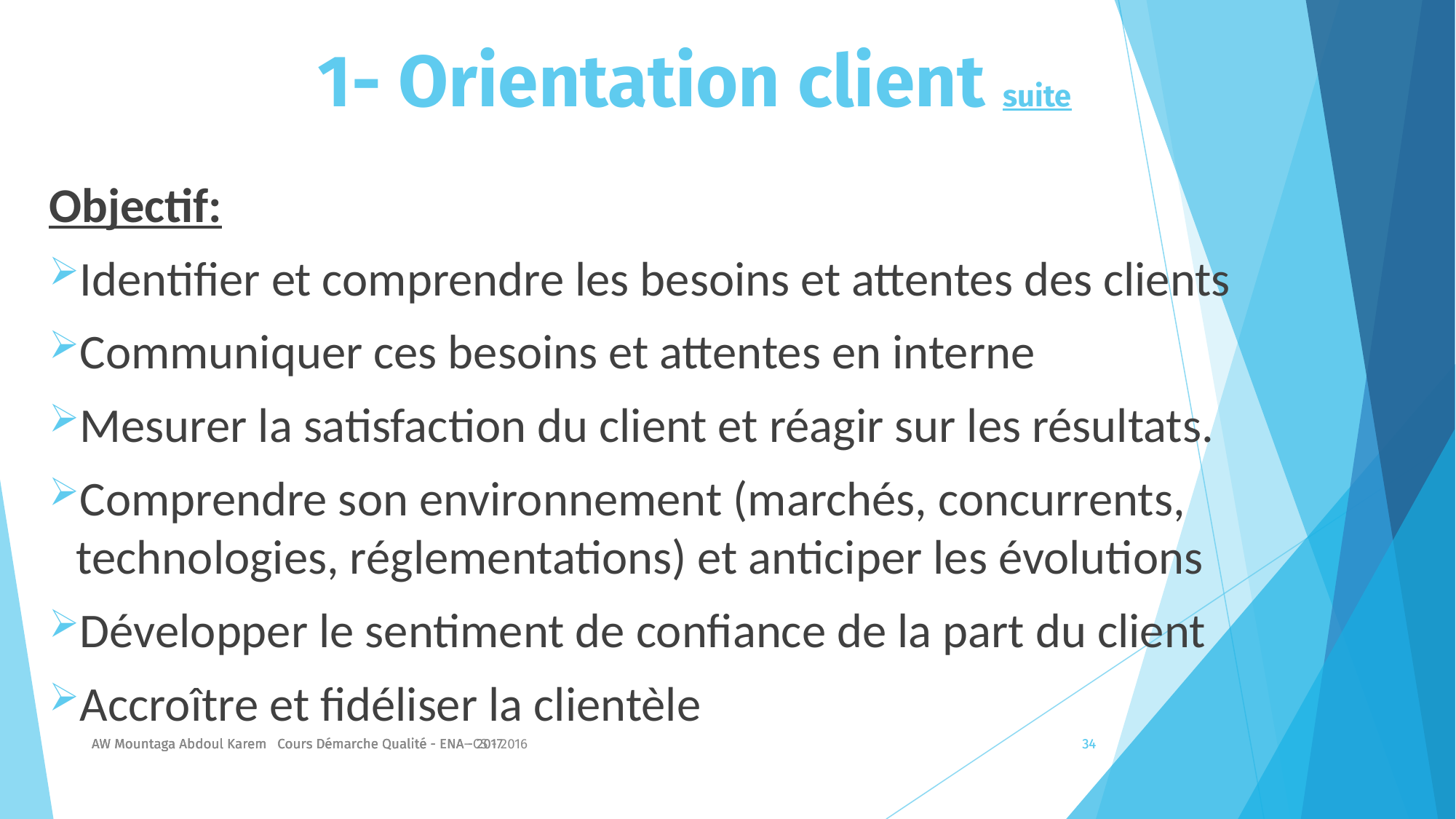

# 1- Orientation client suite
Objectif:
Identifier et comprendre les besoins et attentes des clients
Communiquer ces besoins et attentes en interne
Mesurer la satisfaction du client et réagir sur les résultats.
Comprendre son environnement (marchés, concurrents, technologies, réglementations) et anticiper les évolutions
Développer le sentiment de confiance de la part du client
Accroître et fidéliser la clientèle
AW Mountaga Abdoul Karem   Cours Démarche Qualité - ENA- CS - 2016
AW Mountaga Abdoul Karem   Cours Démarche Qualité - ENA - 2017
AW Mountaga Abdoul Karem   Cours Démarche Qualité - ENA - 2017
34
34